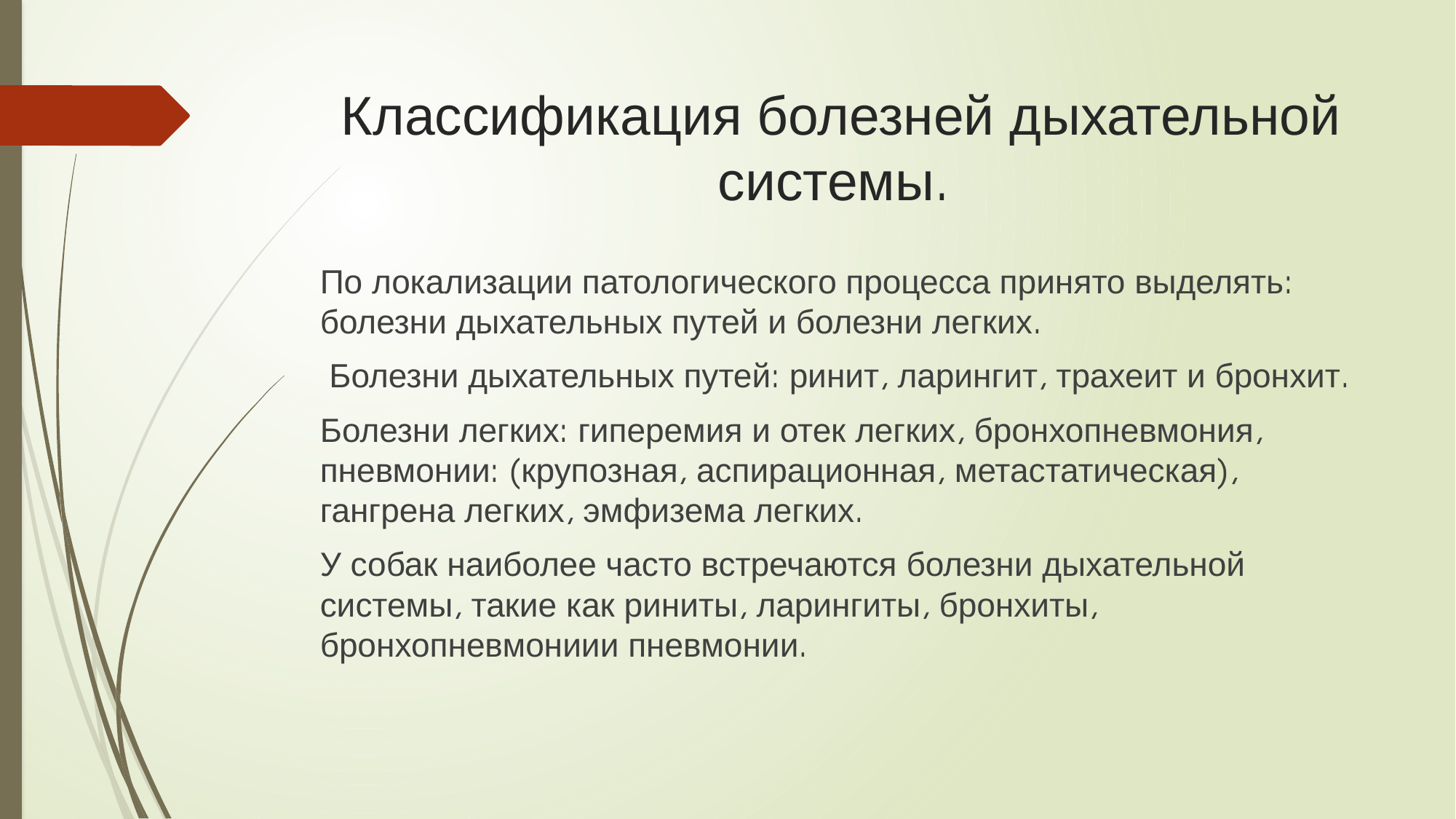

# Классификация болезней дыхательной системы.
По локализации патологического процесса принято выделять: болезни дыхательных путей и болезни легких.
 Болезни дыхательных путей: ринит, ларингит, трахеит и бронхит.
Болезни легких: гиперемия и отек легких, бронхопневмония, пневмонии: (крупозная, аспирационная, метастатическая), гангрена легких, эмфизема легких.
У собак наиболее часто встречаются болезни дыхательной системы, такие как риниты, ларингиты, бронхиты, бронхопневмониии пневмонии.